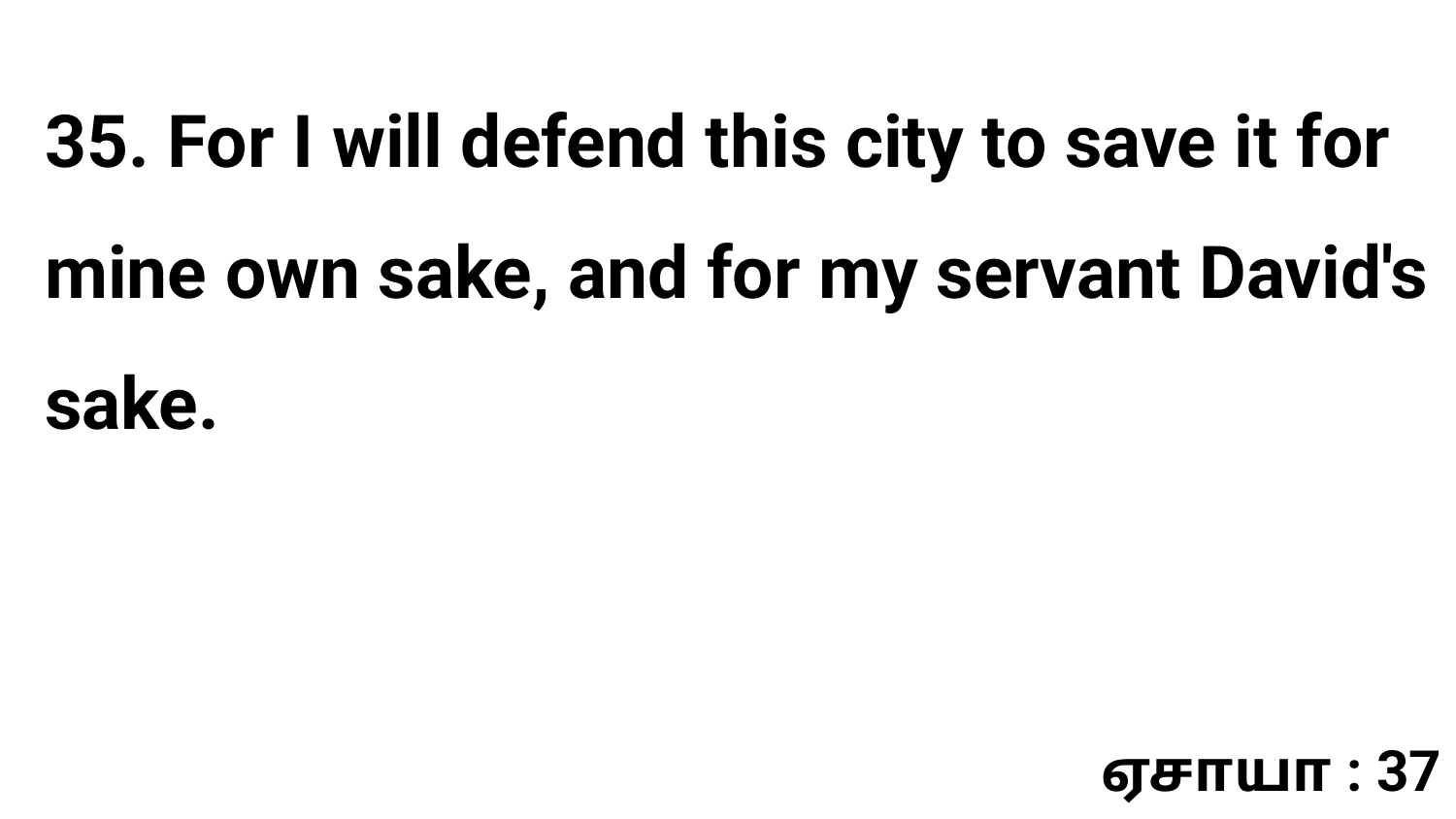

35. For I will defend this city to save it for mine own sake, and for my servant David's sake.
ஏசாயா : 37